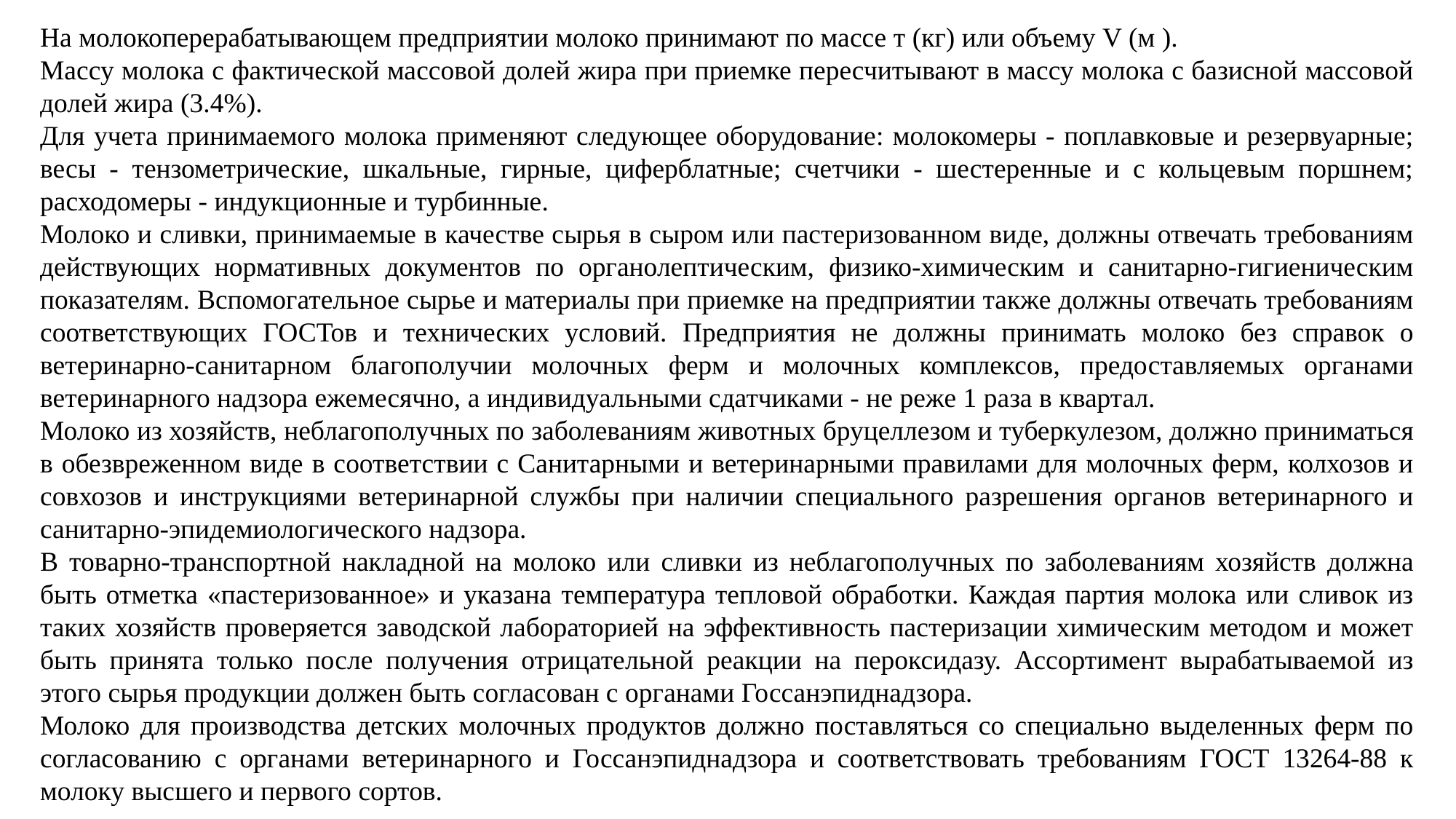

На молокоперерабатывающем предприятии молоко принимают по массе т (кг) или объему V (м ).
Массу молока с фактической массовой долей жира при приемке пересчитывают в массу молока с базисной массовой долей жира (3.4%).
Для учета принимаемого молока применяют следующее оборудование: молокомеры - поплавковые и резервуарные; весы - тензометрические, шкальные, гирные, циферблатные; счетчики - шестеренные и с кольцевым поршнем; расходомеры - индукционные и турбинные.
Молоко и сливки, принимаемые в качестве сырья в сыром или пастеризованном виде, должны отвечать требованиям действующих нормативных документов по органолептическим, физико-химическим и санитарно-гигиеническим показателям. Вспомогательное сырье и материалы при приемке на предприятии также должны отвечать требованиям соответствующих ГОСТов и технических условий. Предприятия не должны принимать молоко без справок о ветеринарно-санитарном благополучии молочных ферм и молочных комплексов, предоставляемых органами ветеринарного надзора ежемесячно, а индивидуальными сдатчиками - не реже 1 раза в квартал.
Молоко из хозяйств, неблагополучных по заболеваниям животных бруцеллезом и туберкулезом, должно приниматься в обезвреженном виде в соответствии с Санитарными и ветеринарными правилами для молочных ферм, колхозов и совхозов и инструкциями ветеринарной службы при наличии специального разрешения органов ветеринарного и санитарно-эпидемиологического надзора.
В товарно-транспортной накладной на молоко или сливки из неблагополучных по заболеваниям хозяйств должна быть отметка «пастеризованное» и указана температура тепловой обработки. Каждая партия молока или сливок из таких хозяйств проверяется заводской лабораторией на эффективность пастеризации химическим методом и может быть принята только после получения отрицательной реакции на пероксидазу. Ассортимент вырабатываемой из этого сырья продукции должен быть согласован с органами Госсанэпиднадзора.
Молоко для производства детских молочных продуктов должно поставляться со специально выделенных ферм по согласованию с органами ветеринарного и Госсанэпиднадзора и соответствовать требованиям ГОСТ 13264-88 к молоку высшего и первого сортов.